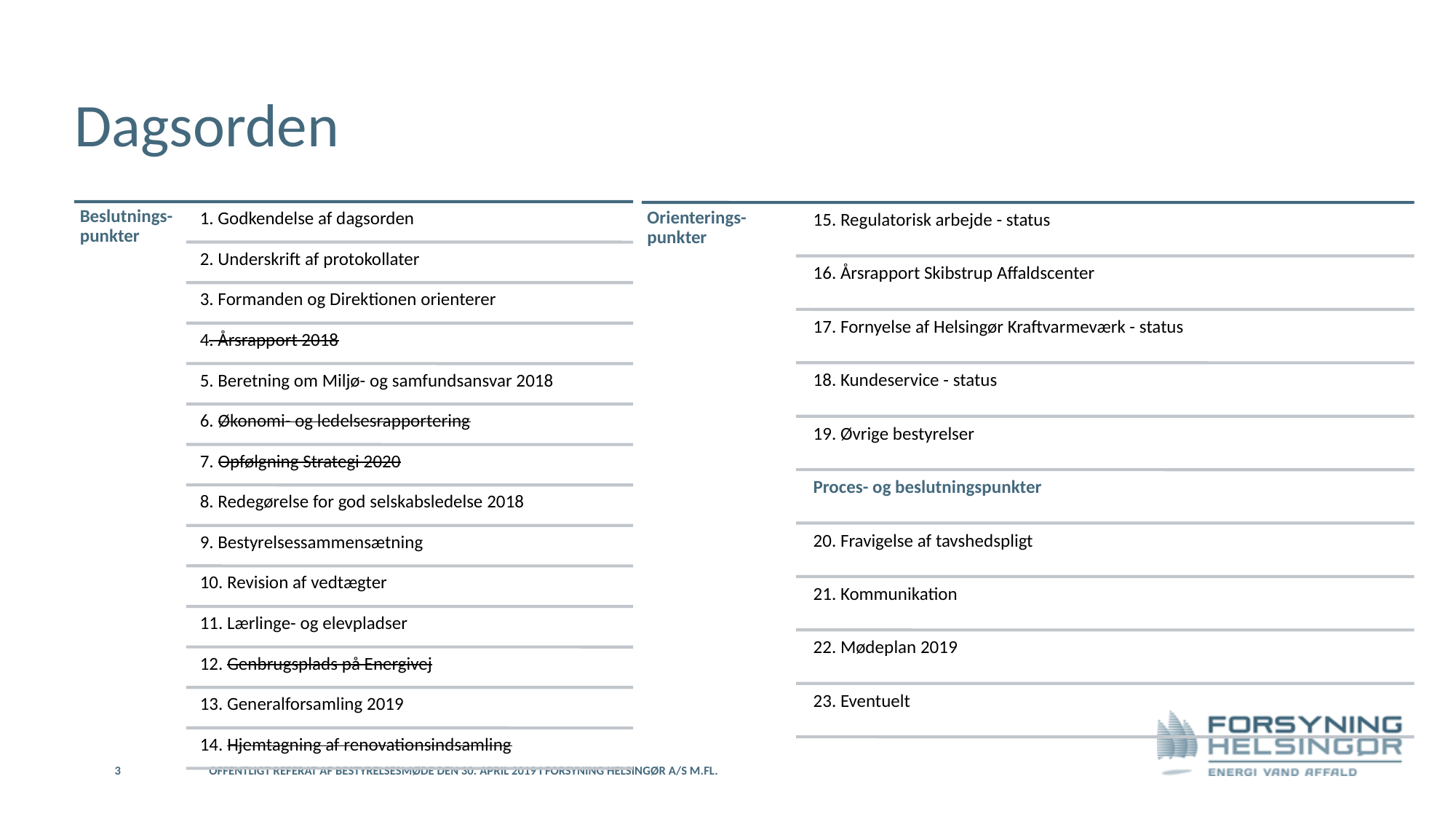

# Dagsorden
Beslutnings-punkter
1. Godkendelse af dagsorden
2. Underskrift af protokollater
3. Formanden og Direktionen orienterer
4. Årsrapport 2018
5. Beretning om Miljø- og samfundsansvar 2018
6. Økonomi- og ledelsesrapportering
7. Opfølgning Strategi 2020
8. Redegørelse for god selskabsledelse 2018
9. Bestyrelsessammensætning
10. Revision af vedtægter
11. Lærlinge- og elevpladser
12. Genbrugsplads på Energivej
13. Generalforsamling 2019
14. Hjemtagning af renovationsindsamling
Orienterings-punkter
15. Regulatorisk arbejde - status
16. Årsrapport Skibstrup Affaldscenter
17. Fornyelse af Helsingør Kraftvarmeværk - status
18. Kundeservice - status
19. Øvrige bestyrelser
Proces- og beslutningspunkter
20. Fravigelse af tavshedspligt
21. Kommunikation
22. Mødeplan 2019
23. Eventuelt
3
Offentligt referat af bestyrelsesmøde den 30. april 2019 i Forsyning Helsingør A/S m.fl.